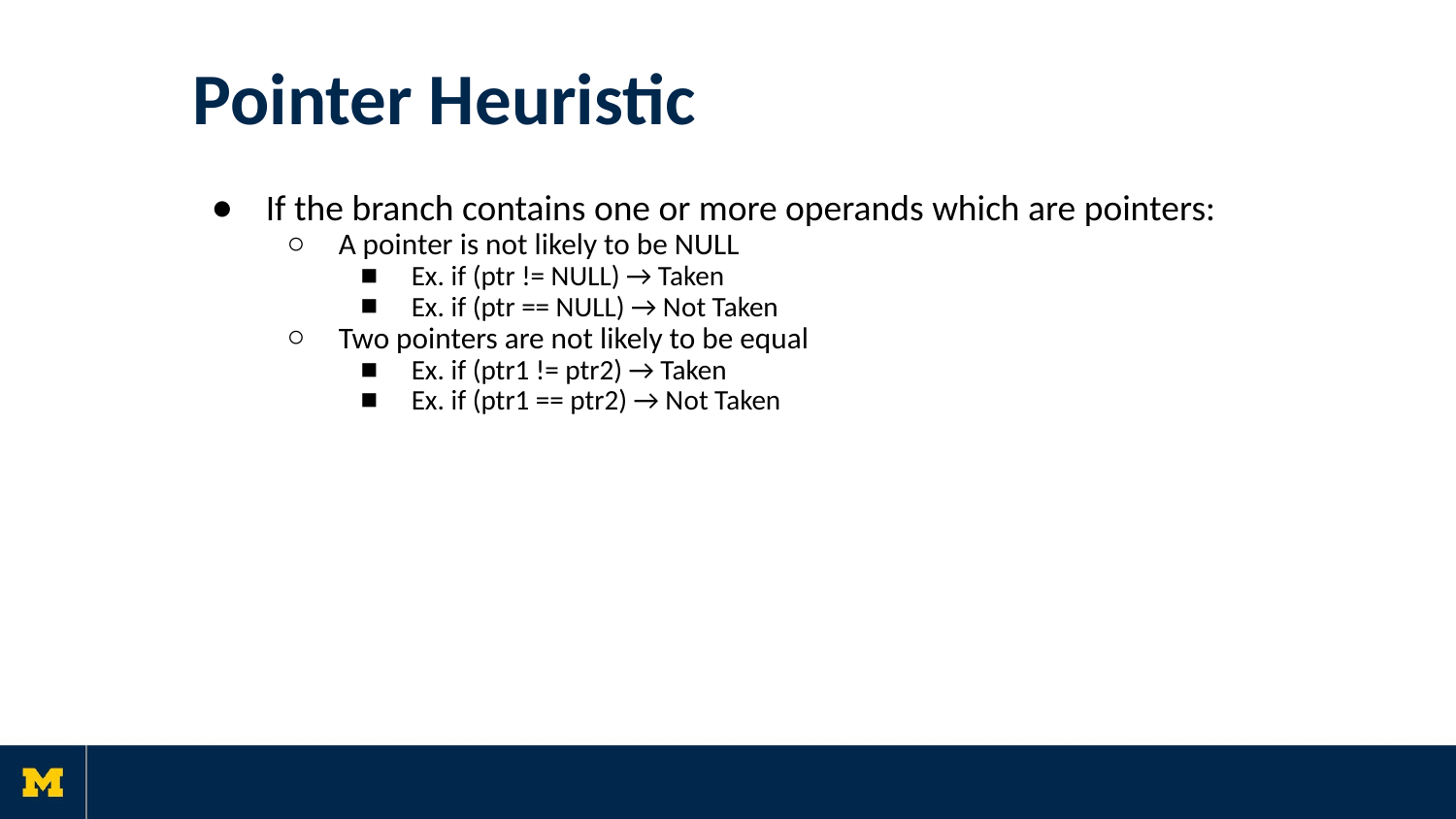

# Pointer Heuristic
If the branch contains one or more operands which are pointers:
A pointer is not likely to be NULL
Ex. if (ptr != NULL) → Taken
Ex. if (ptr == NULL) → Not Taken
Two pointers are not likely to be equal
Ex. if (ptr1 != ptr2) → Taken
Ex. if (ptr1 == ptr2) → Not Taken